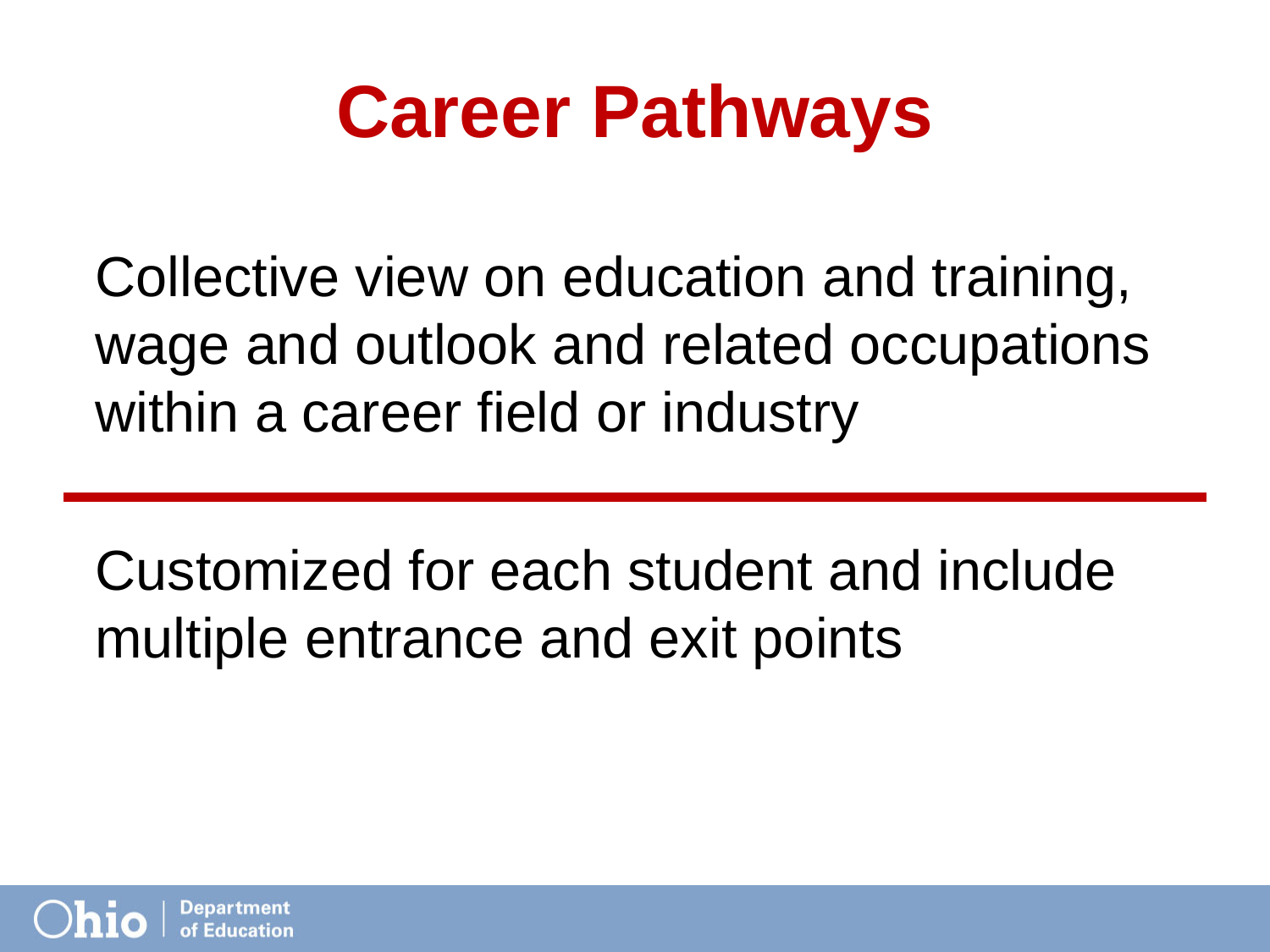

# Career Pathways
Collective view on education and training, wage and outlook and related occupations within a career field or industry

Customized for each student and include multiple entrance and exit points